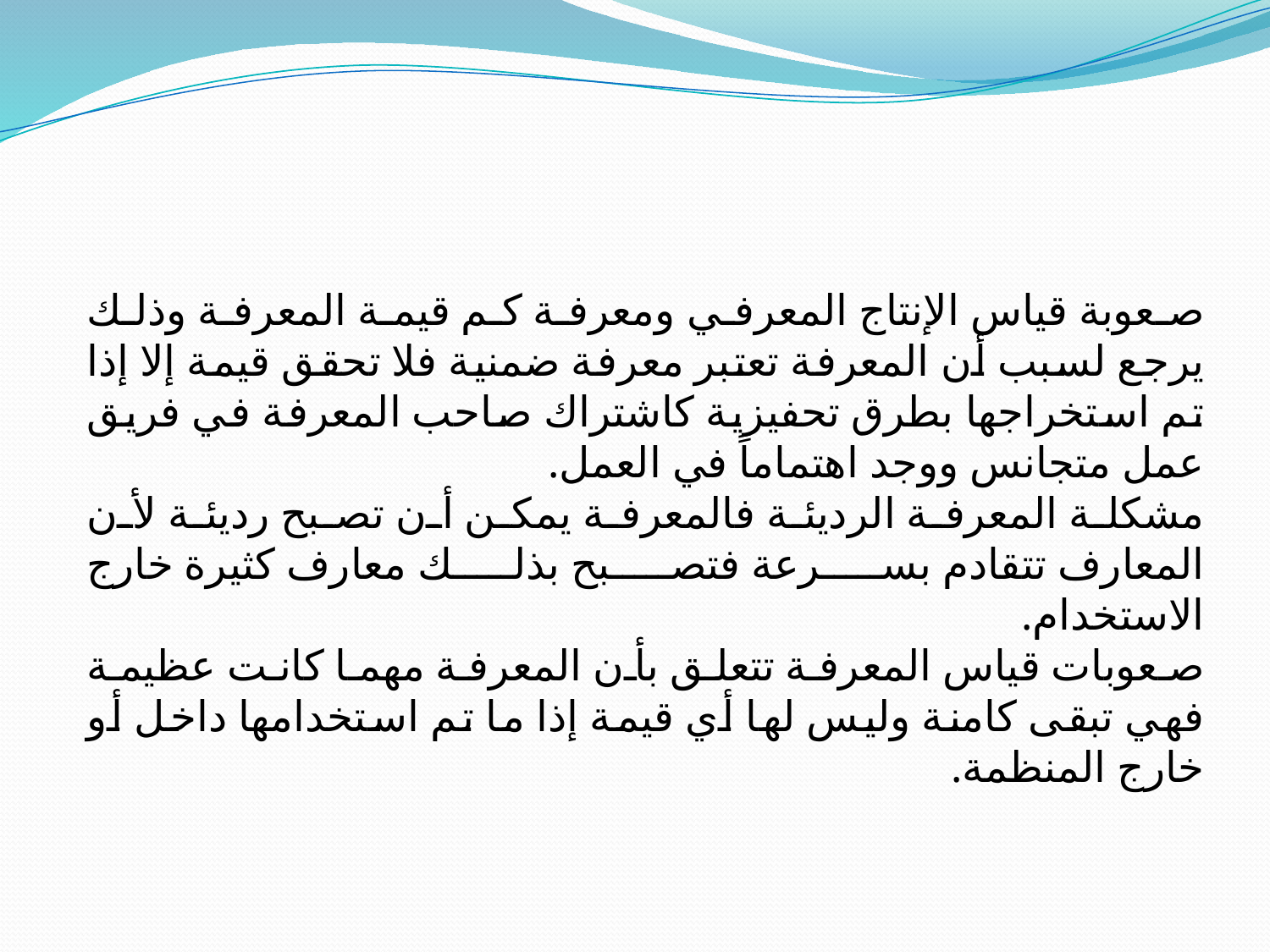

صعوبة قياس الإنتاج المعرفي ومعرفة كم قيمة المعرفة وذلك يرجع لسبب أن المعرفة تعتبر معرفة ضمنية فلا تحقق قيمة إلا إذا تم استخراجها بطرق تحفيزية كاشتراك صاحب المعرفة في فريق عمل متجانس ووجد اهتماماً في العمل.
مشكلة المعرفة الرديئة فالمعرفة يمكن أن تصبح رديئة لأن المعارف تتقادم بسرعة فتصبح بذلك معارف كثيرة خارج الاستخدام.
صعوبات قياس المعرفة تتعلق بأن المعرفة مهما كانت عظيمة فهي تبقى كامنة وليس لها أي قيمة إذا ما تم استخدامها داخل أو خارج المنظمة.